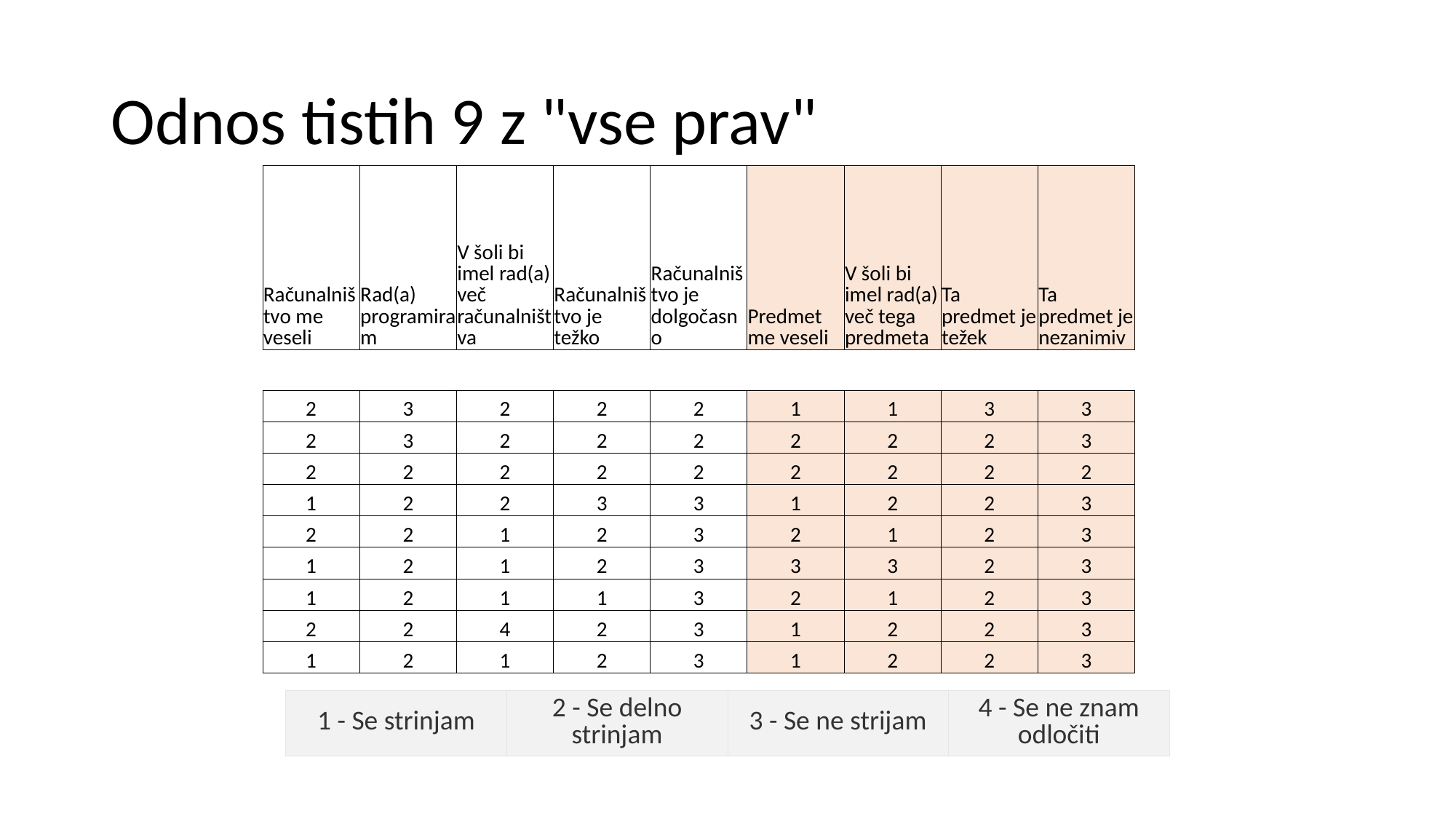

# Odnos tistih 9 z "vse prav"
| Računalništvo me veseli | Rad(a) programiram | V šoli bi imel rad(a) več računalništva | Računalništvo je težko | Računalništvo je dolgočasno | Predmet me veseli | V šoli bi imel rad(a) več tega predmeta | Ta predmet je težek | Ta predmet je nezanimiv |
| --- | --- | --- | --- | --- | --- | --- | --- | --- |
|  |  |  |  |  |  |  |  |  |
| 2 | 3 | 2 | 2 | 2 | 1 | 1 | 3 | 3 |
| 2 | 3 | 2 | 2 | 2 | 2 | 2 | 2 | 3 |
| 2 | 2 | 2 | 2 | 2 | 2 | 2 | 2 | 2 |
| 1 | 2 | 2 | 3 | 3 | 1 | 2 | 2 | 3 |
| 2 | 2 | 1 | 2 | 3 | 2 | 1 | 2 | 3 |
| 1 | 2 | 1 | 2 | 3 | 3 | 3 | 2 | 3 |
| 1 | 2 | 1 | 1 | 3 | 2 | 1 | 2 | 3 |
| 2 | 2 | 4 | 2 | 3 | 1 | 2 | 2 | 3 |
| 1 | 2 | 1 | 2 | 3 | 1 | 2 | 2 | 3 |
| 1 - Se strinjam | 2 - Se delno strinjam | 3 - Se ne strijam | 4 - Se ne znam odločiti |
| --- | --- | --- | --- |